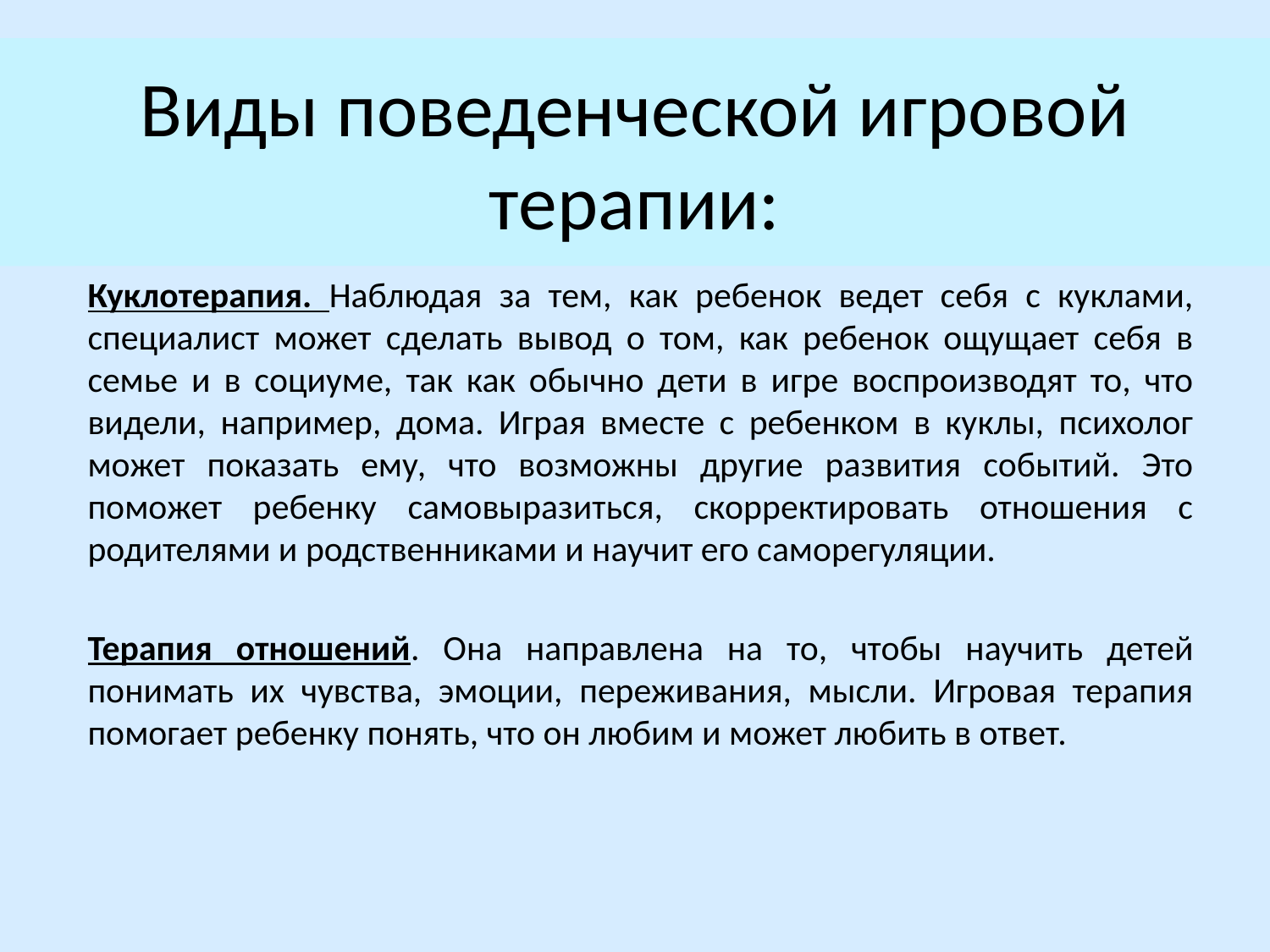

# Виды поведенческой игровой терапии:
Куклотерапия. Наблюдая за тем, как ребенок ведет себя с куклами, специалист может сделать вывод о том, как ребенок ощущает себя в семье и в социуме, так как обычно дети в игре воспроизводят то, что видели, например, дома. Играя вместе с ребенком в куклы, психолог может показать ему, что возможны другие развития событий. Это поможет ребенку самовыразиться, скорректировать отношения с родителями и родственниками и научит его саморегуляции.

Терапия отношений. Она направлена на то, чтобы научить детей понимать их чувства, эмоции, переживания, мысли. Игровая терапия помогает ребенку понять, что он любим и может любить в ответ.